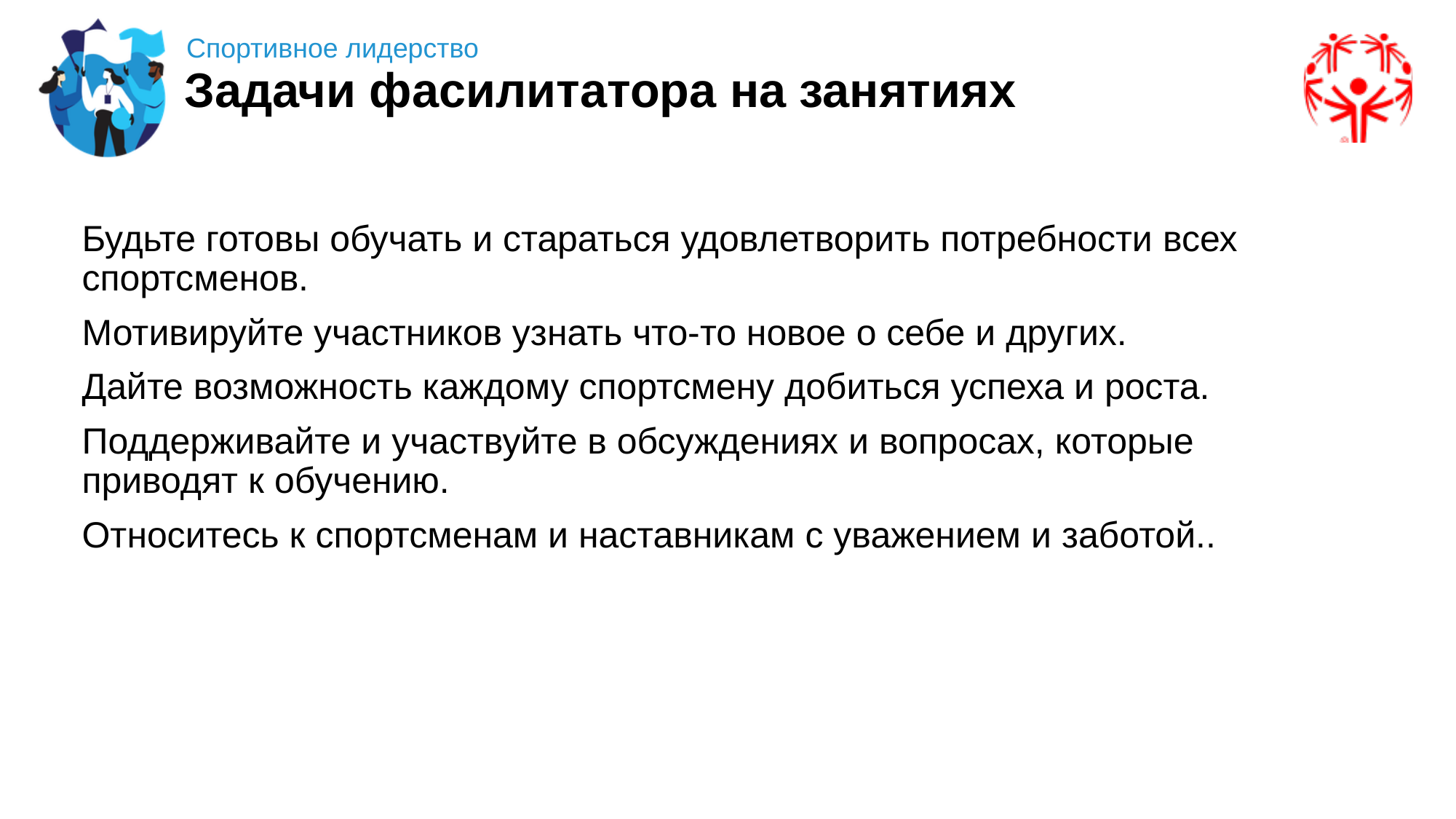

Задачи фасилитатора на занятиях
Будьте готовы обучать и стараться удовлетворить потребности всех спортсменов.
Мотивируйте участников узнать что-то новое о себе и других.
Дайте возможность каждому спортсмену добиться успеха и роста.
Поддерживайте и участвуйте в обсуждениях и вопросах, которые приводят к обучению.
Относитесь к спортсменам и наставникам с уважением и заботой..